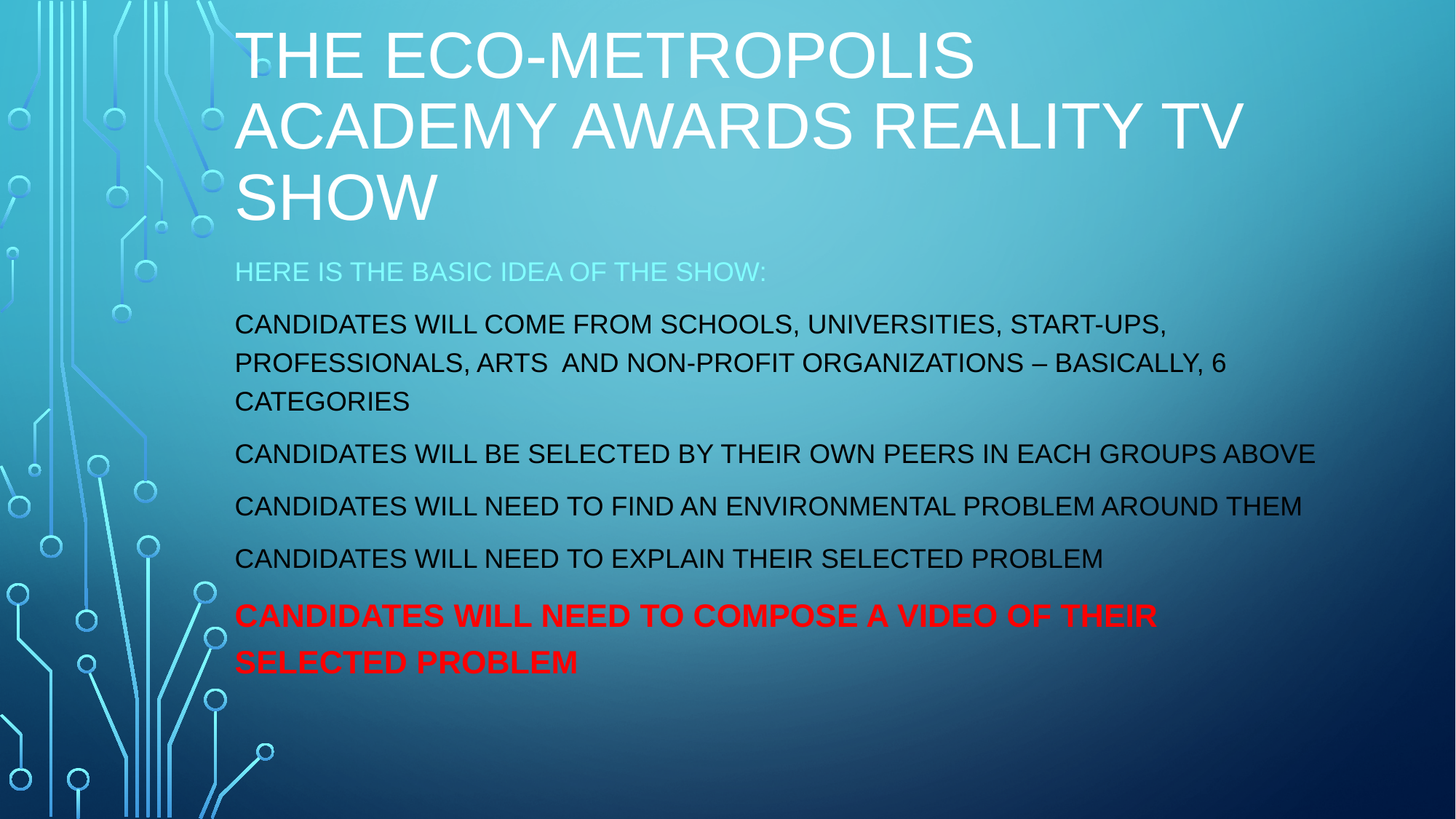

# THE ECO-Metropolis Academy Awards REALITY TV SHOW
Here is the basic idea of the show:
Candidates will come from schools, universities, start-ups, professionals, ARTS  and non-profit organizations – basically, 6 categories
Candidates will be selected by their own peers in each groups above
Candidates will need to find an environmental problem around them
Candidates will need to explain their selected problem
Candidates will need to compose a video of their selected problem